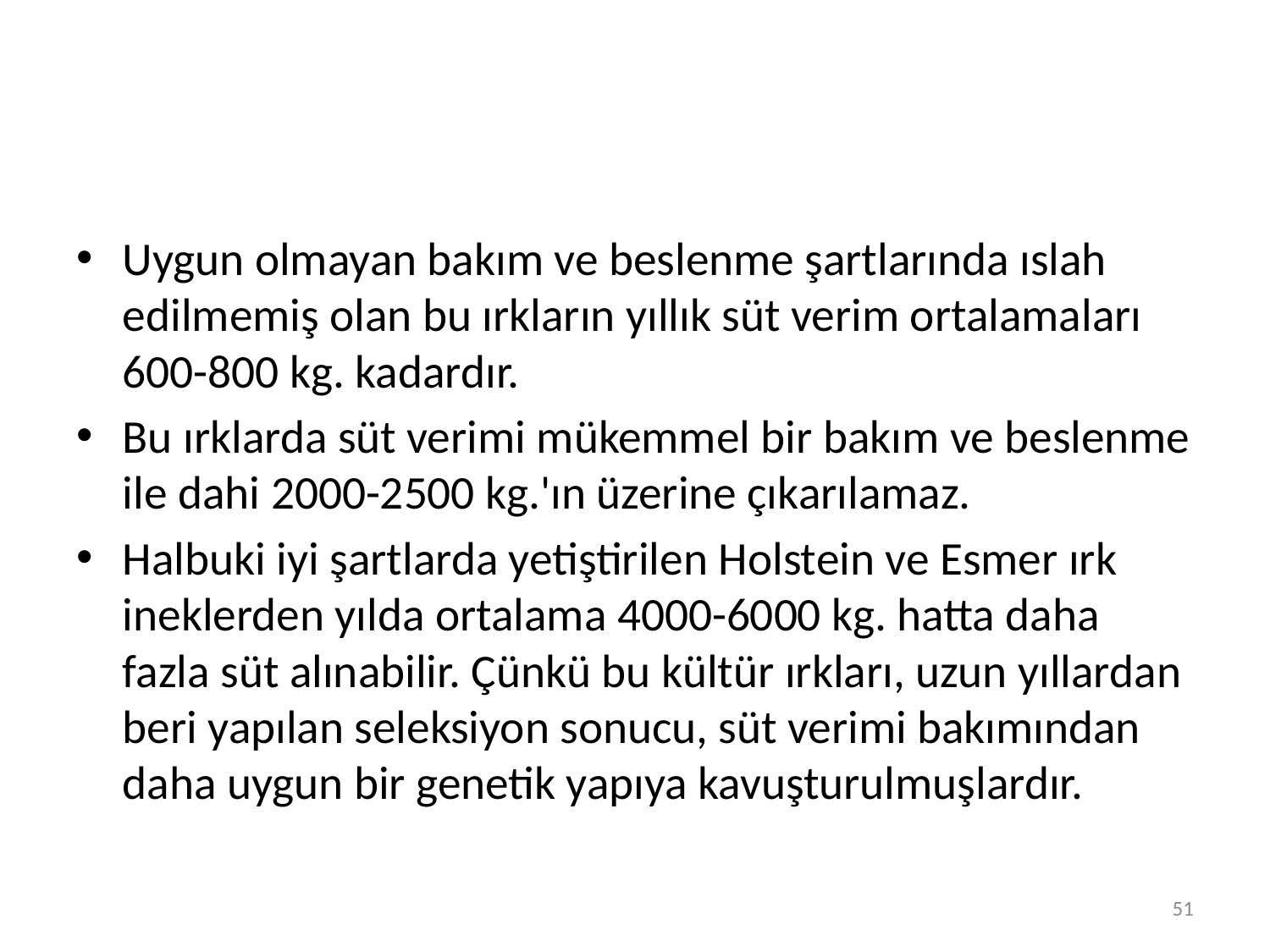

#
Uygun olmayan bakım ve beslenme şartlarında ıslah edilmemiş olan bu ırkların yıllık süt verim ortalamaları 600-800 kg. kadardır.
Bu ırklarda süt verimi mükemmel bir bakım ve beslenme ile dahi 2000-2500 kg.'ın üzerine çıkarılamaz.
Halbuki iyi şartlarda yetiştirilen Holstein ve Esmer ırk ineklerden yılda ortalama 4000-6000 kg. hatta daha fazla süt alınabilir. Çünkü bu kültür ırkları, uzun yıllardan beri yapılan seleksiyon sonucu, süt verimi bakımından daha uygun bir genetik yapıya kavuşturulmuşlardır.

51